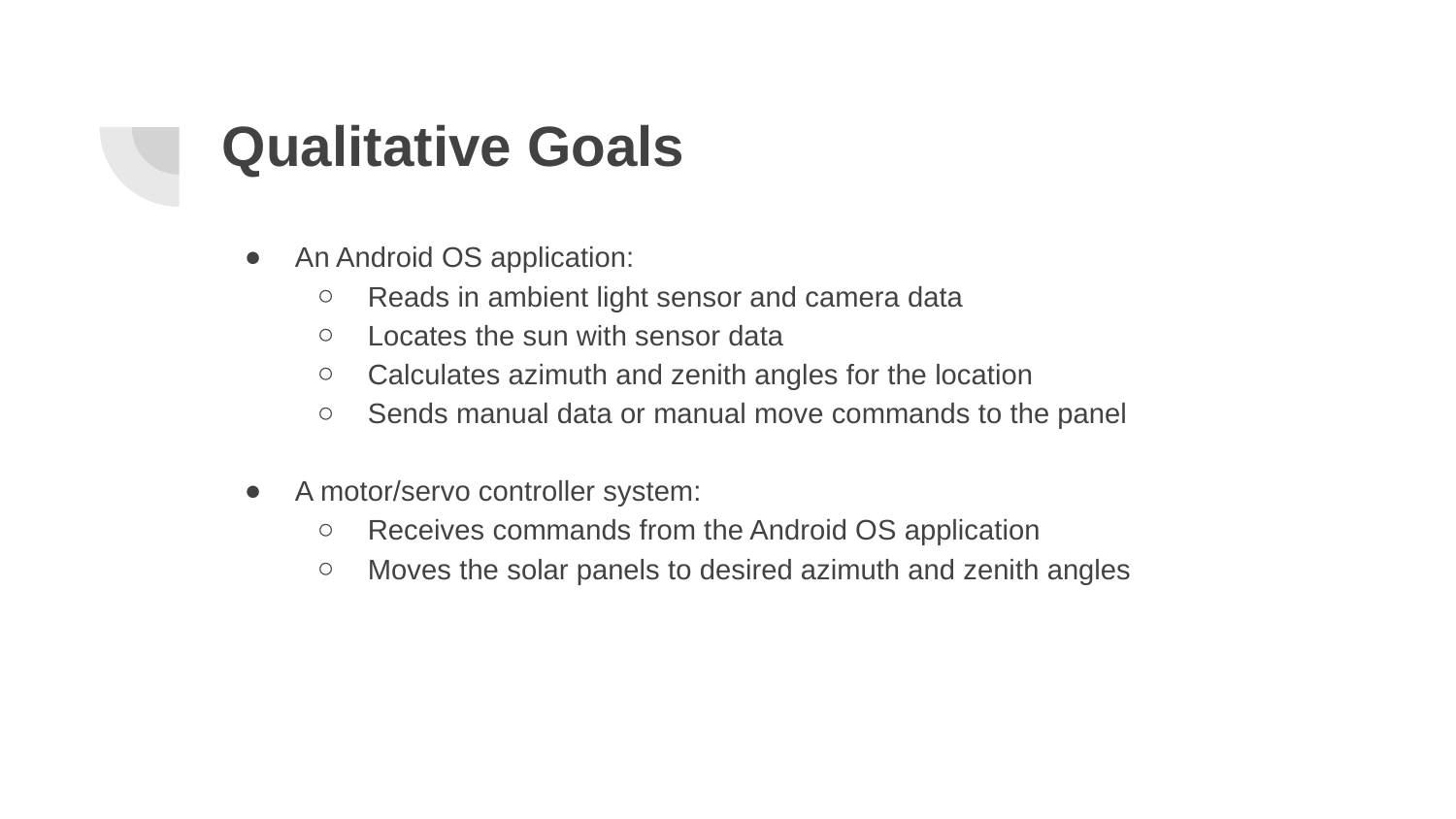

# Qualitative Goals
An Android OS application:
Reads in ambient light sensor and camera data
Locates the sun with sensor data
Calculates azimuth and zenith angles for the location
Sends manual data or manual move commands to the panel

A motor/servo controller system:
Receives commands from the Android OS application
Moves the solar panels to desired azimuth and zenith angles